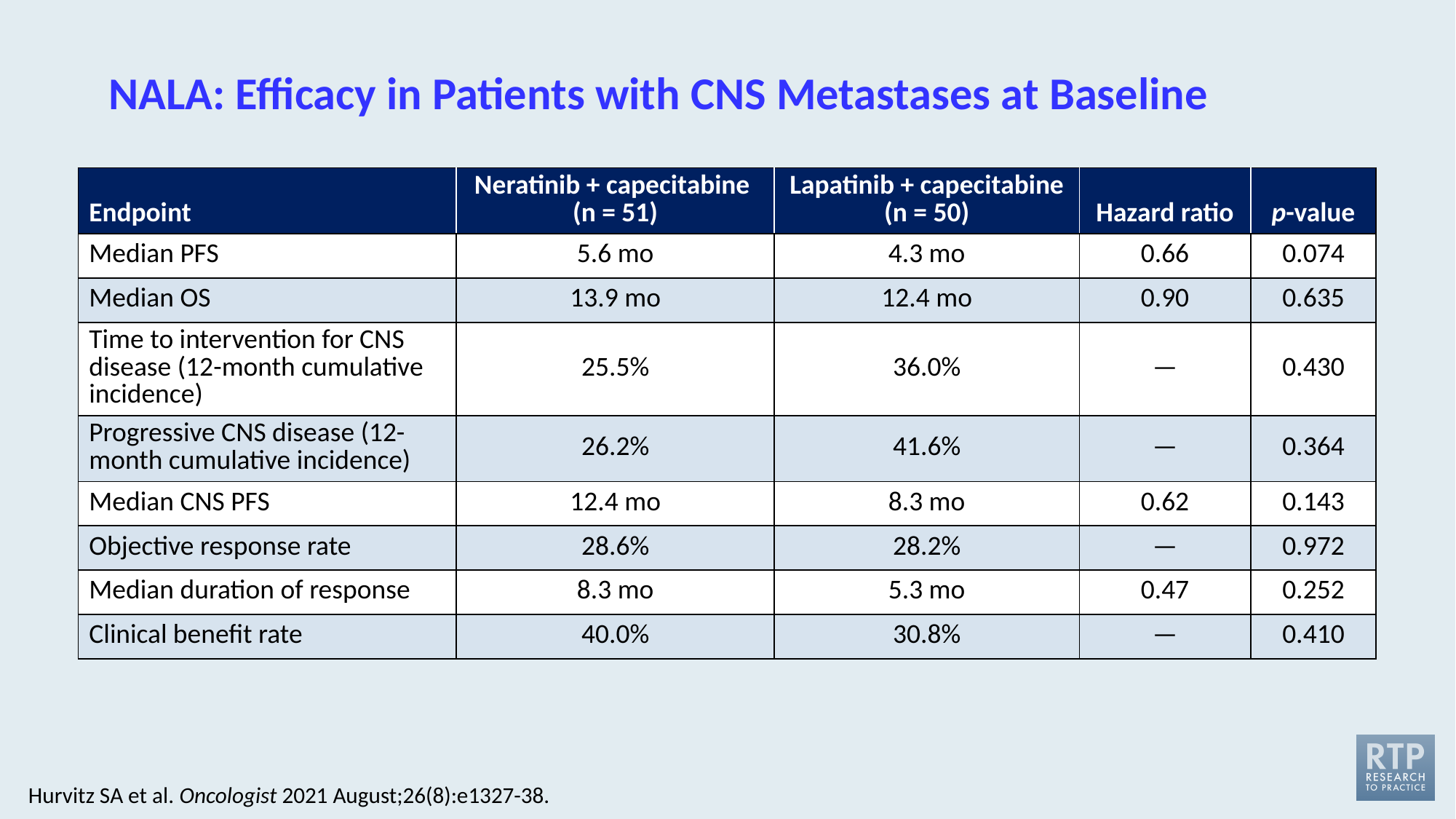

# NALA: Efficacy in Patients with CNS Metastases at Baseline
| Endpoint | Neratinib + capecitabine (n = 51) | Lapatinib + capecitabine (n = 50) | Hazard ratio | p-value |
| --- | --- | --- | --- | --- |
| Median PFS | 5.6 mo | 4.3 mo | 0.66 | 0.074 |
| Median OS | 13.9 mo | 12.4 mo | 0.90 | 0.635 |
| Time to intervention for CNS disease (12-month cumulative incidence) | 25.5% | 36.0% | — | 0.430 |
| Progressive CNS disease (12-month cumulative incidence) | 26.2% | 41.6% | — | 0.364 |
| Median CNS PFS | 12.4 mo | 8.3 mo | 0.62 | 0.143 |
| Objective response rate | 28.6% | 28.2% | — | 0.972 |
| Median duration of response | 8.3 mo | 5.3 mo | 0.47 | 0.252 |
| Clinical benefit rate | 40.0% | 30.8% | — | 0.410 |
Hurvitz SA et al. Oncologist 2021 August;26(8):e1327-38.